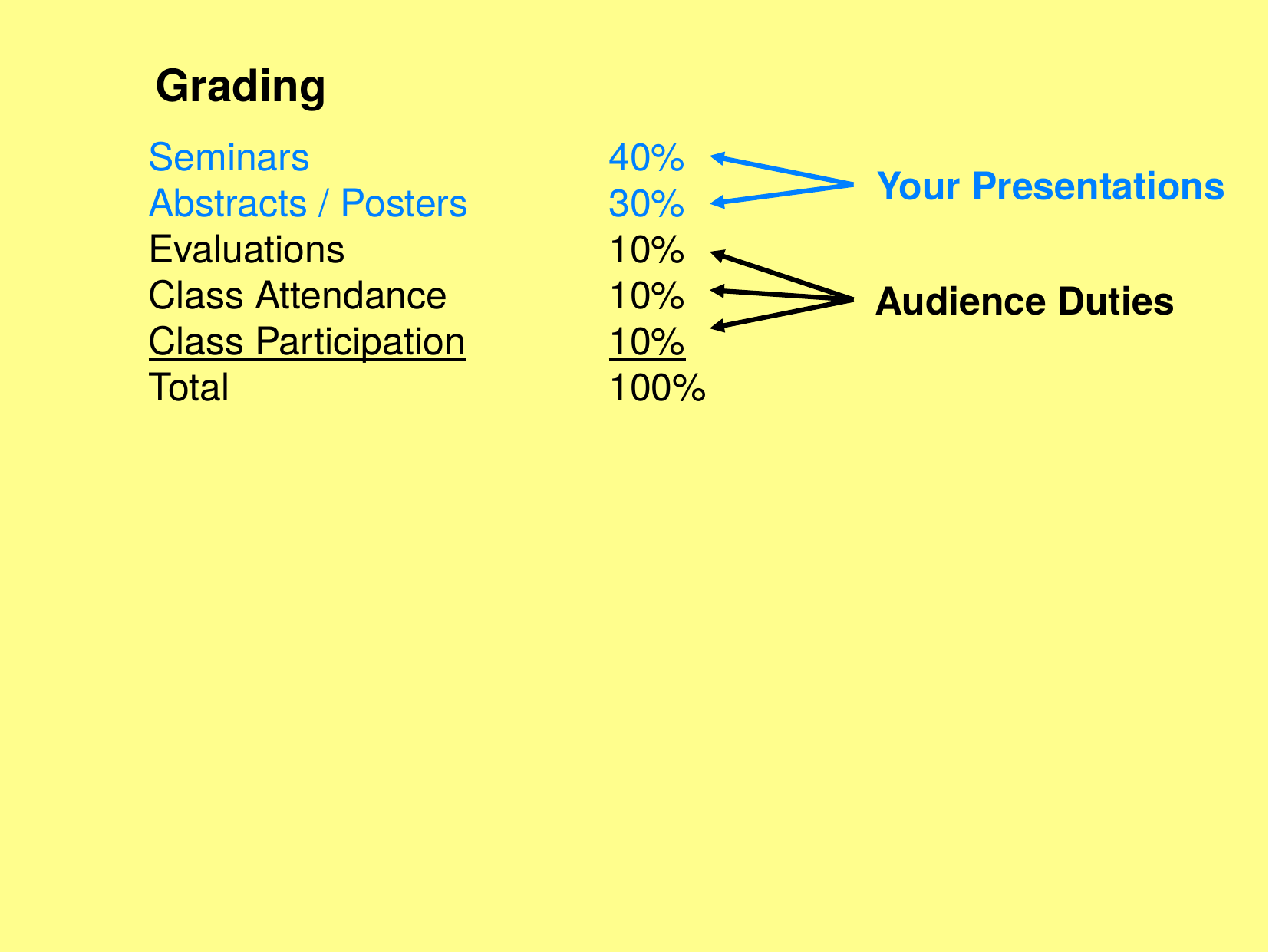

Grading
Seminars			40%
Abstracts / Posters		30%
Evaluations			10%
Class Attendance		10%
Class Participation		10%
Total				100%

Your Presentations

Audience Duties